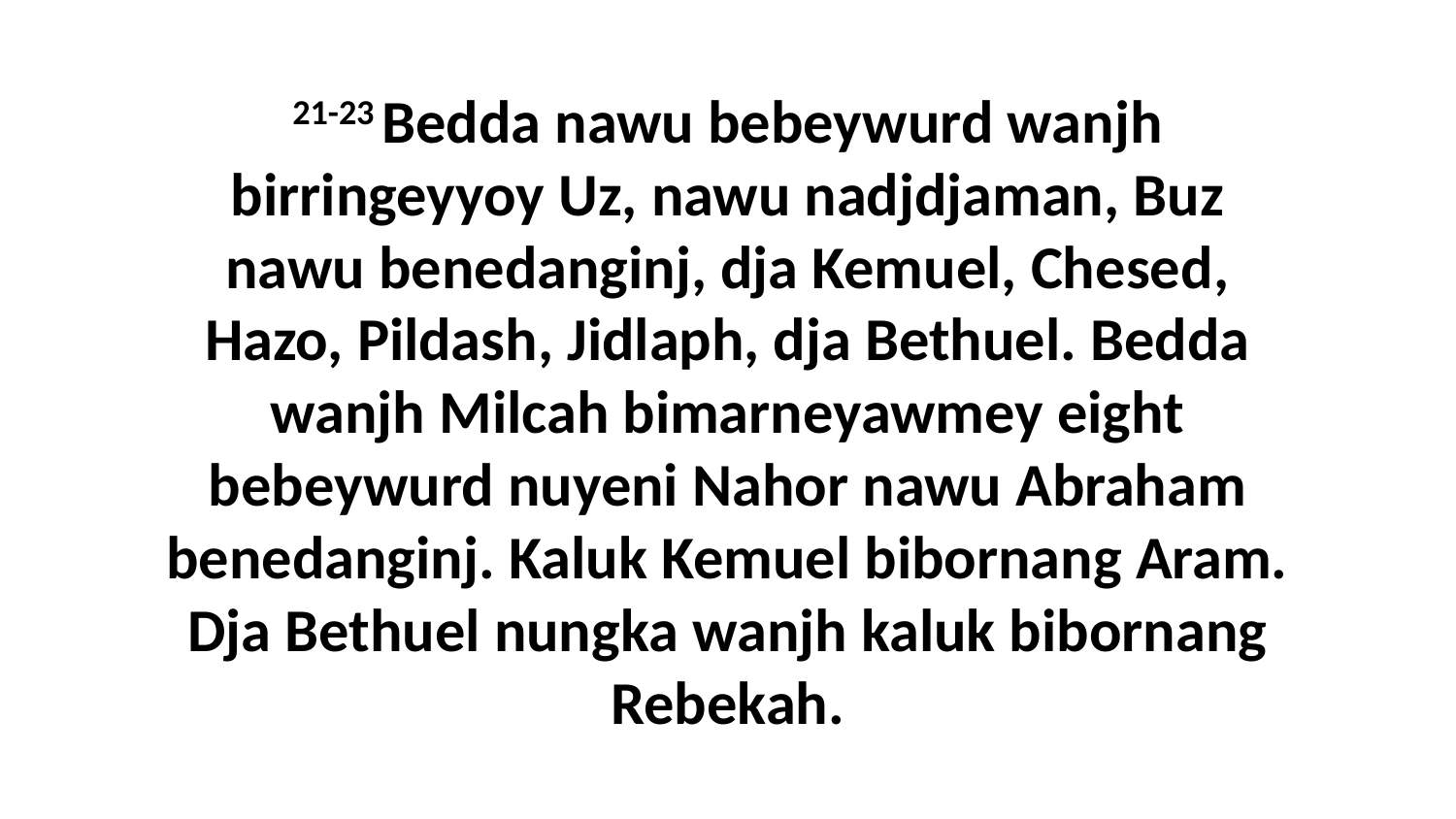

21-23 Bedda nawu bebeywurd wanjh birringeyyoy Uz, nawu nadjdjaman, Buz nawu benedanginj, dja Kemuel, Chesed, Hazo, Pildash, Jidlaph, dja Bethuel. Bedda wanjh Milcah bimarneyawmey eight bebeywurd nuyeni Nahor nawu Abraham benedanginj. Kaluk Kemuel bibornang Aram. Dja Bethuel nungka wanjh kaluk bibornang Rebekah.